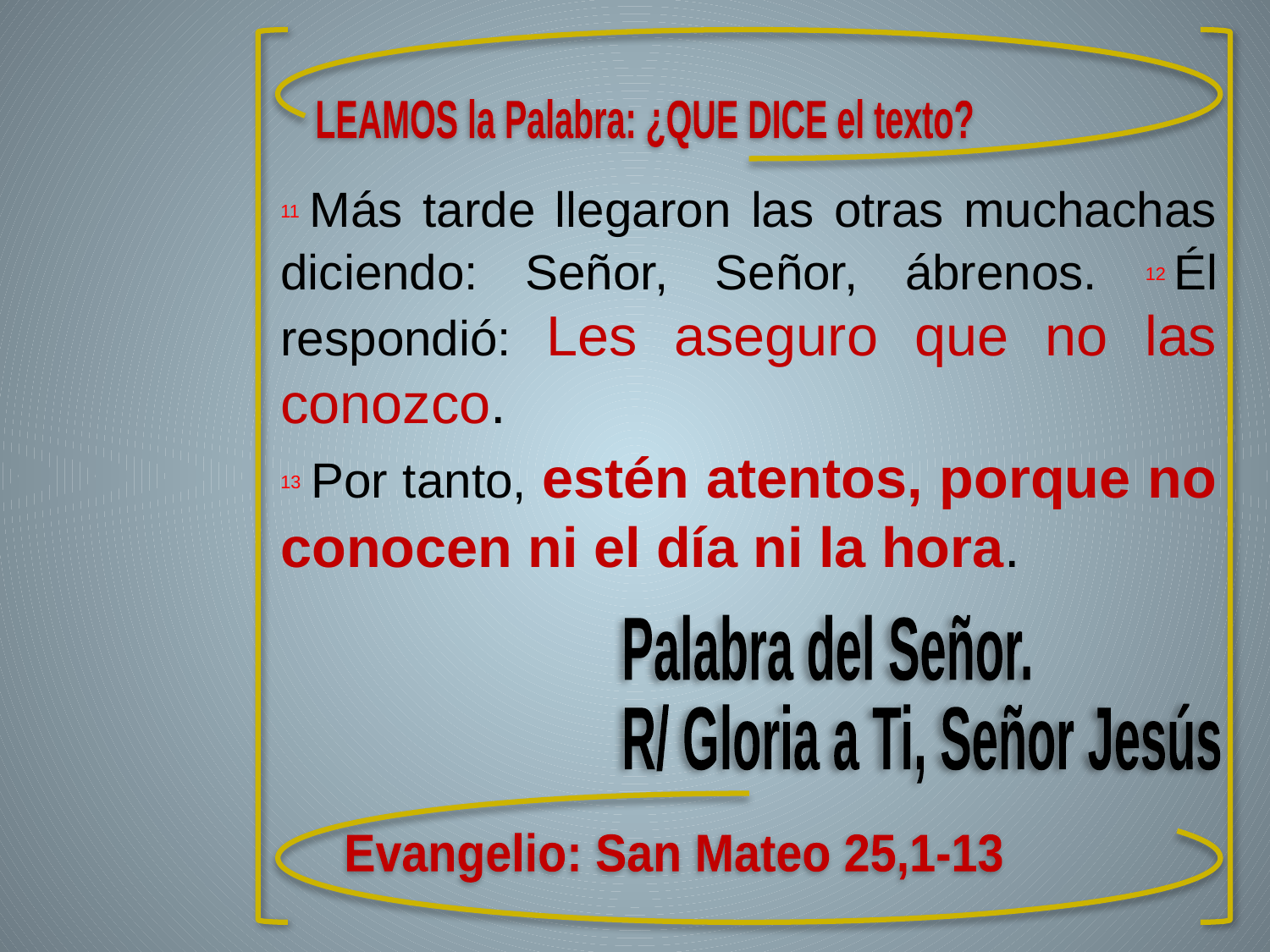

LEAMOS la Palabra: ¿QUE DICE el texto?
11 Más tarde llegaron las otras muchachas diciendo: Señor, Señor, ábrenos. 12 Él respondió: Les aseguro que no las conozco.
13 Por tanto, estén atentos, porque no conocen ni el día ni la hora.
Palabra del Señor.
R/ Gloria a Ti, Señor Jesús

Evangelio: San Mateo 25,1-13